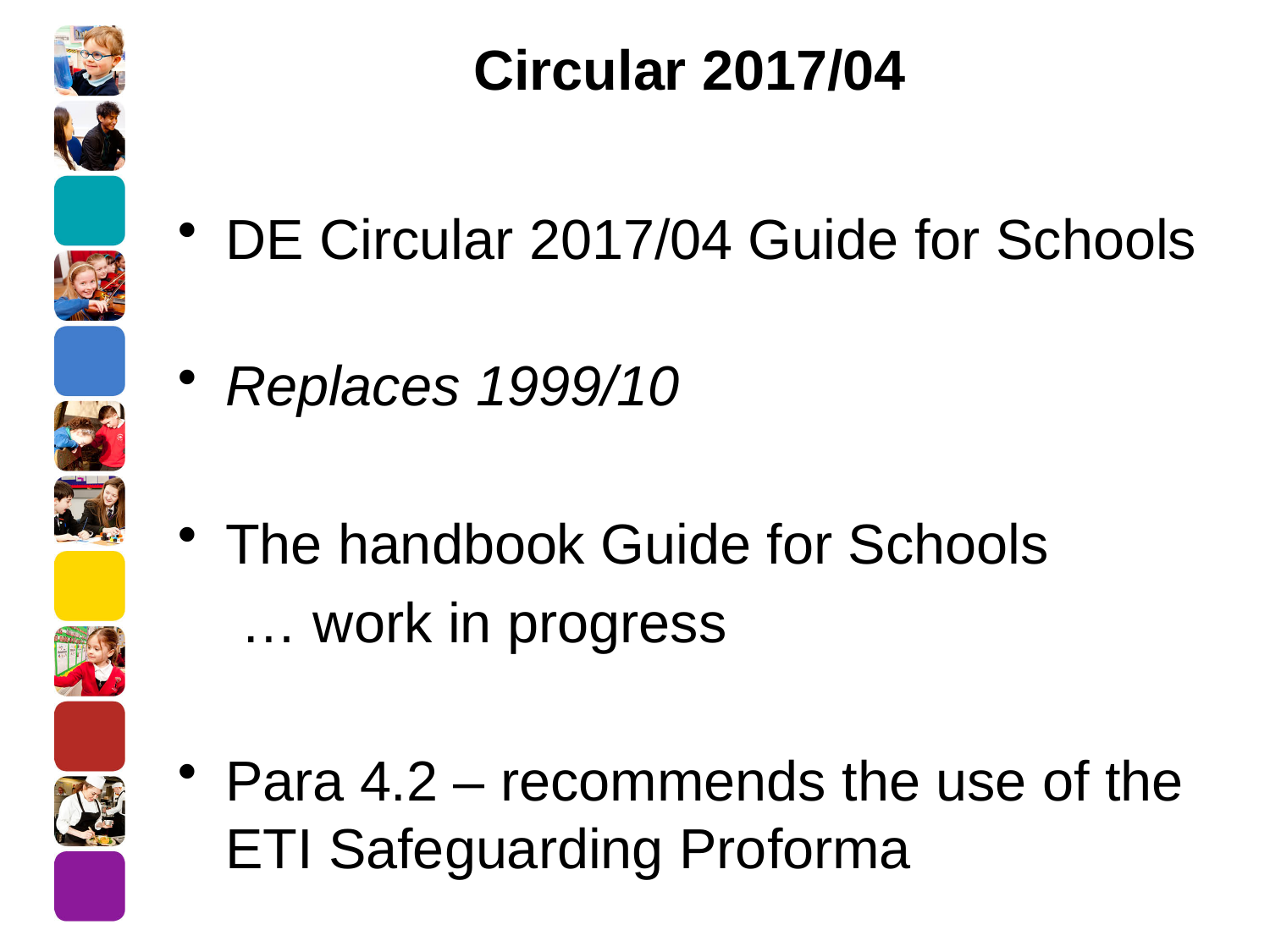

# Circular 2017/04

DE Circular 2017/04 Guide for Schools
Replaces 1999/10

The handbook Guide for Schools
… work in progress

Para 4.2 – recommends the use of the ETI Safeguarding Proforma